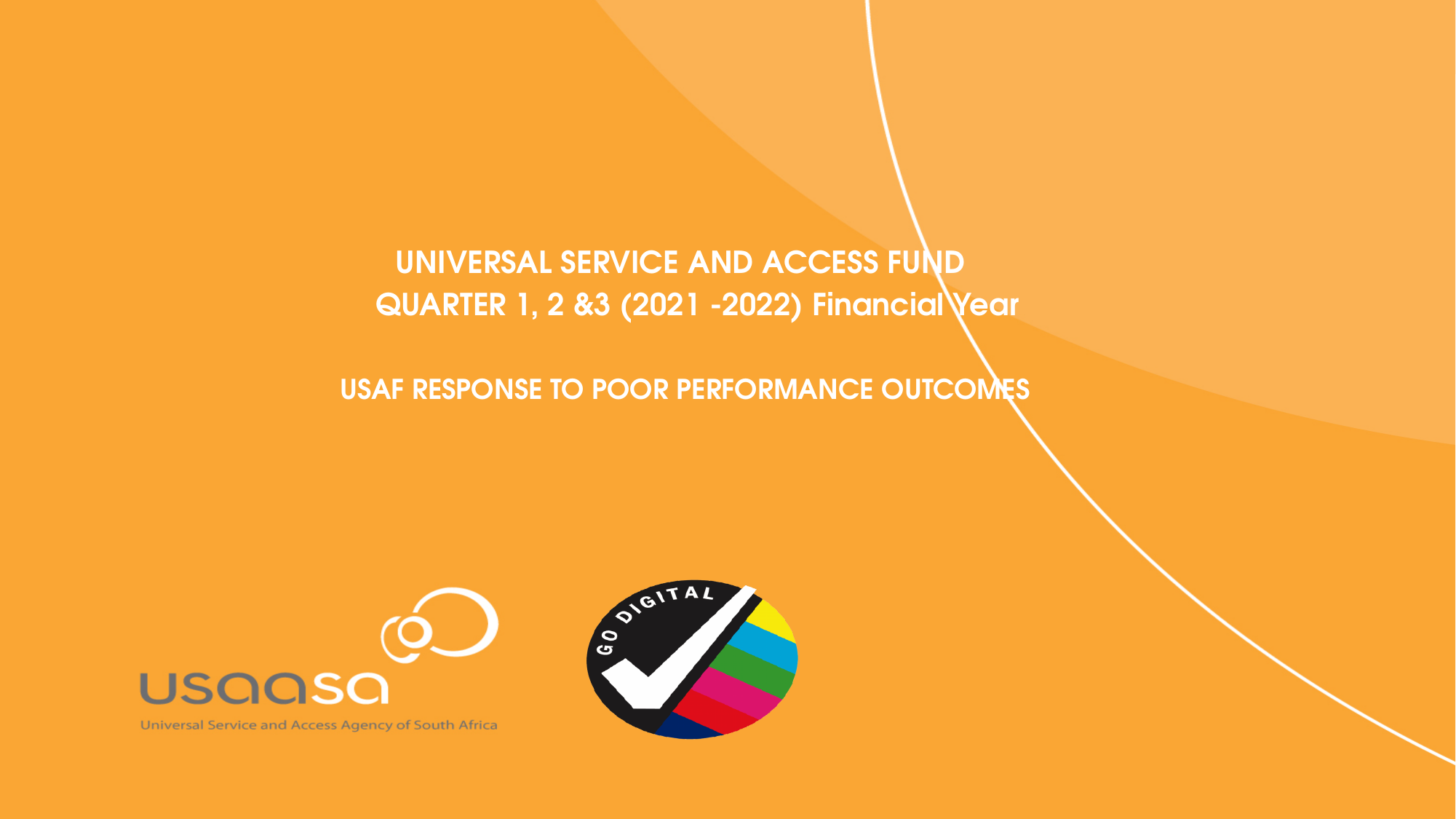

#
UNIVERSAL SERVICE AND ACCESS FUND
  QUARTER 1, 2 &3 (2021 -2022) Financial Year

USAF RESPONSE TO POOR PERFORMANCE OUTCOMES